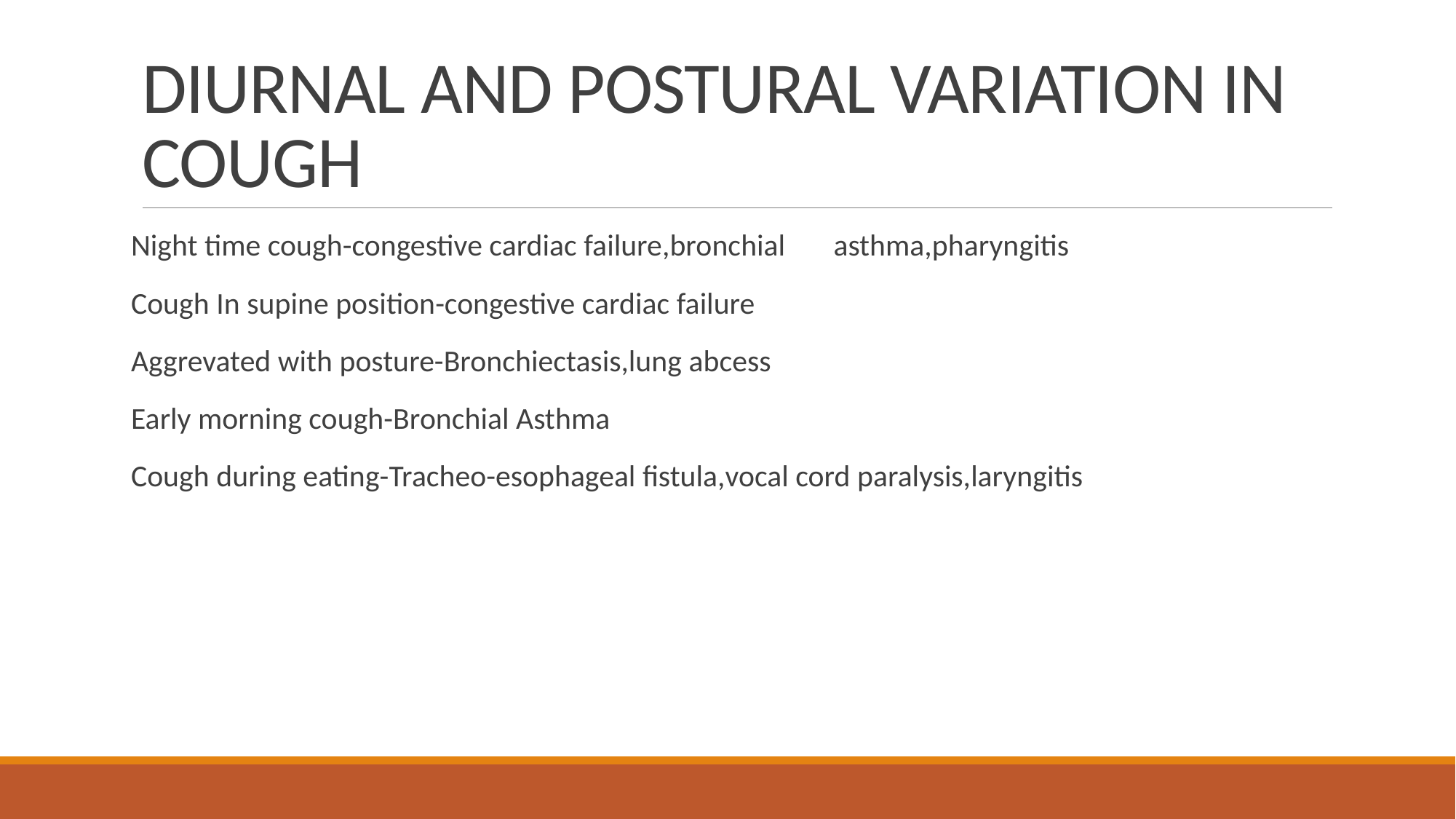

# DIURNAL AND POSTURAL VARIATION IN COUGH
Night time cough-congestive cardiac failure,bronchial       asthma,pharyngitis
Cough In supine position-congestive cardiac failure
Aggrevated with posture-Bronchiectasis,lung abcess
Early morning cough-Bronchial Asthma
Cough during eating-Tracheo-esophageal fistula,vocal cord paralysis,laryngitis